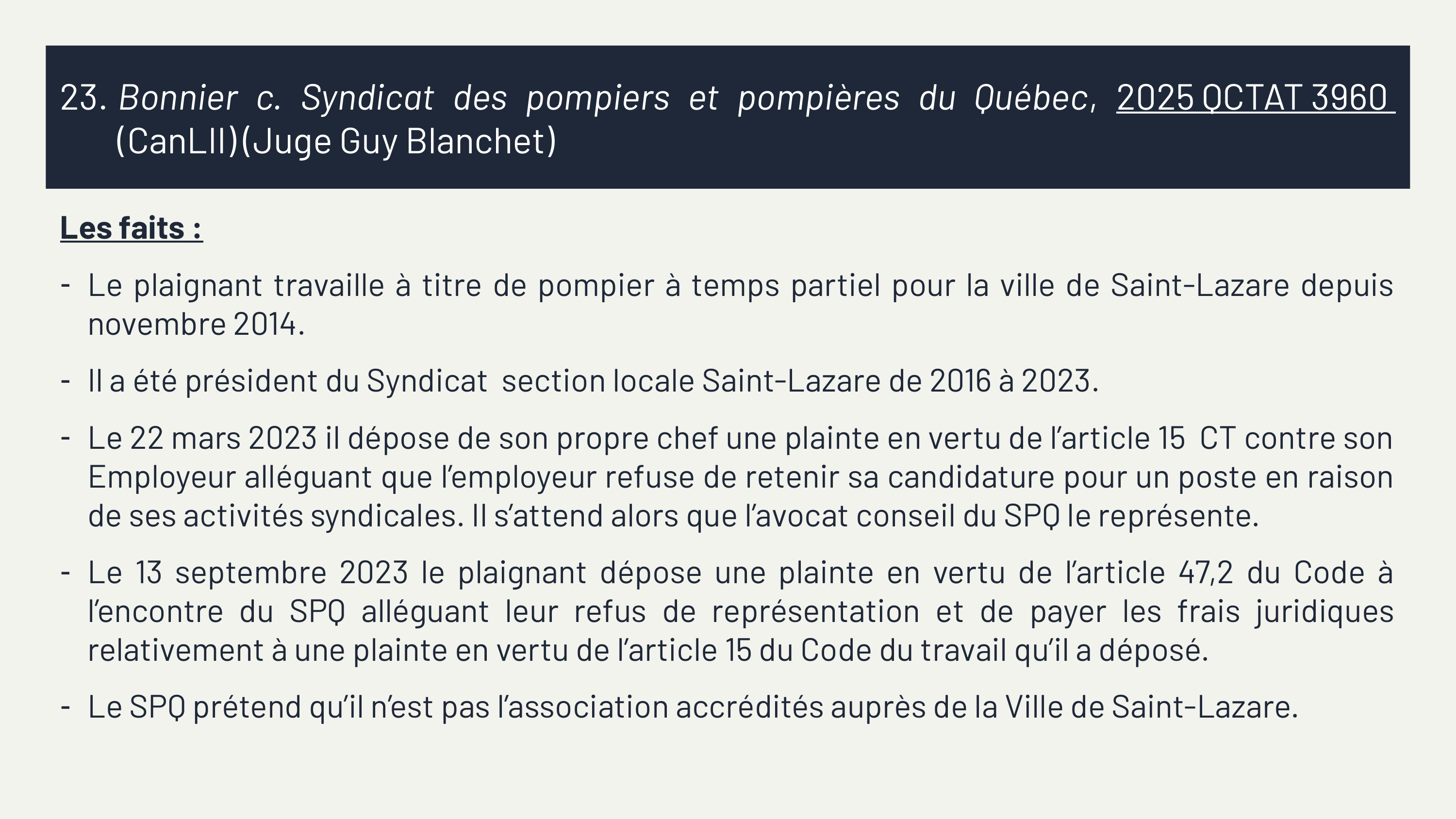

# 23.	Bonnier c. Syndicat des pompiers et pompières du Québec, 2025 QCTAT 3960 (CanLII) (Juge Guy Blanchet)
Les faits :
Le plaignant travaille à titre de pompier à temps partiel pour la ville de Saint-Lazare depuis novembre 2014.
Il a été président du Syndicat  section locale Saint-Lazare de 2016 à 2023.
Le 22 mars 2023 il dépose de son propre chef une plainte en vertu de l’article 15  CT contre son Employeur alléguant que l’employeur refuse de retenir sa candidature pour un poste en raison de ses activités syndicales. Il s’attend alors que l’avocat conseil du SPQ le représente.
Le 13 septembre 2023 le plaignant dépose une plainte en vertu de l’article 47,2 du Code à l’encontre du SPQ alléguant leur refus de représentation et de payer les frais juridiques relativement à une plainte en vertu de l’article 15 du Code du travail qu’il a déposé.
Le SPQ prétend qu’il n’est pas l’association accrédités auprès de la Ville de Saint-Lazare.